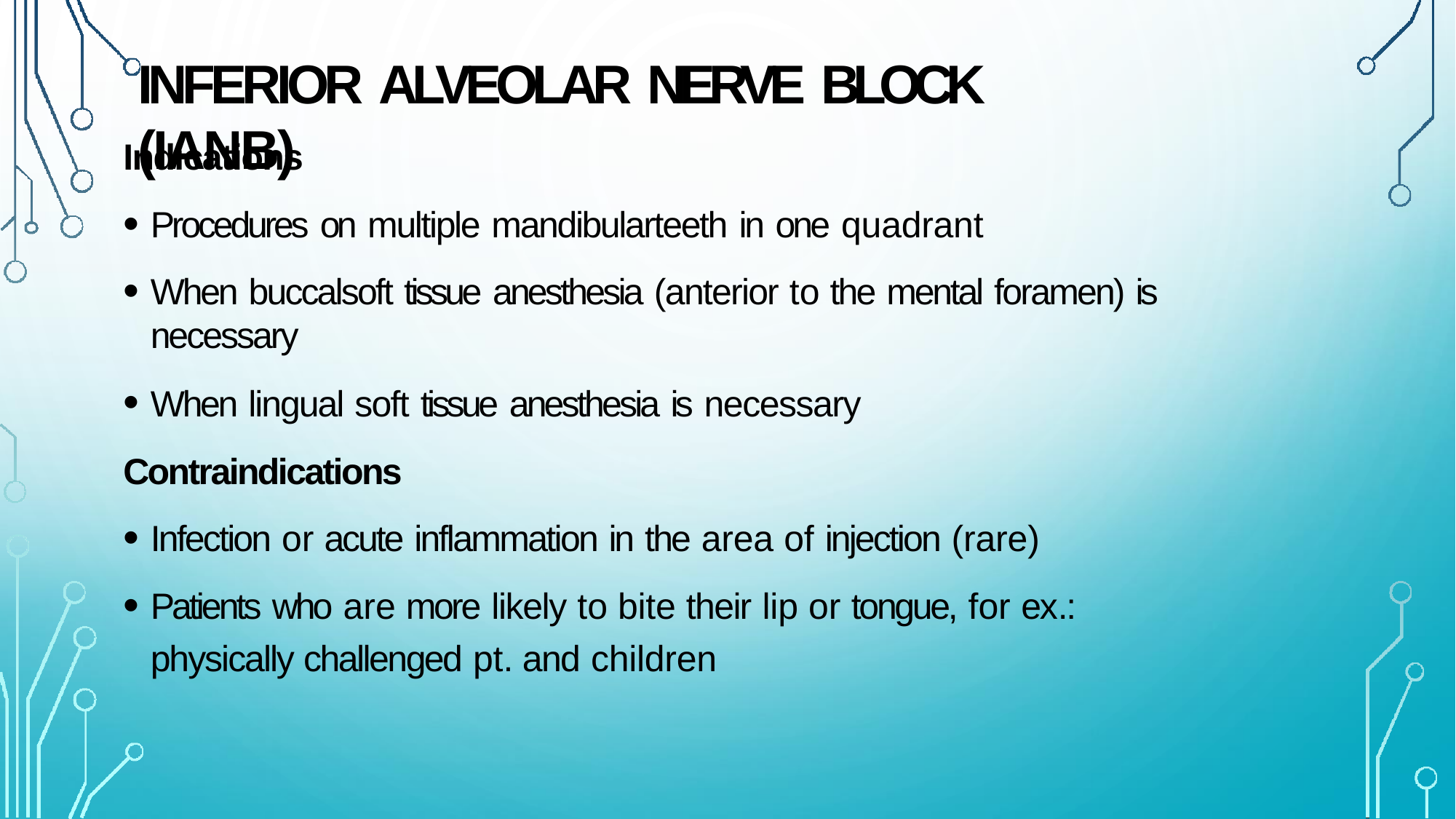

# INFERIOR ALVEOLAR NERVE BLOCK (IANB)
Indications
Procedures on multiple mandibularteeth in one quadrant
When buccalsoft tissue anesthesia (anterior to the mental foramen) is necessary
When lingual soft tissue anesthesia is necessary
Contraindications
Infection or acute inflammation in the area of injection (rare)
Patients who are more likely to bite their lip or tongue, for ex.: physically challenged pt. and children